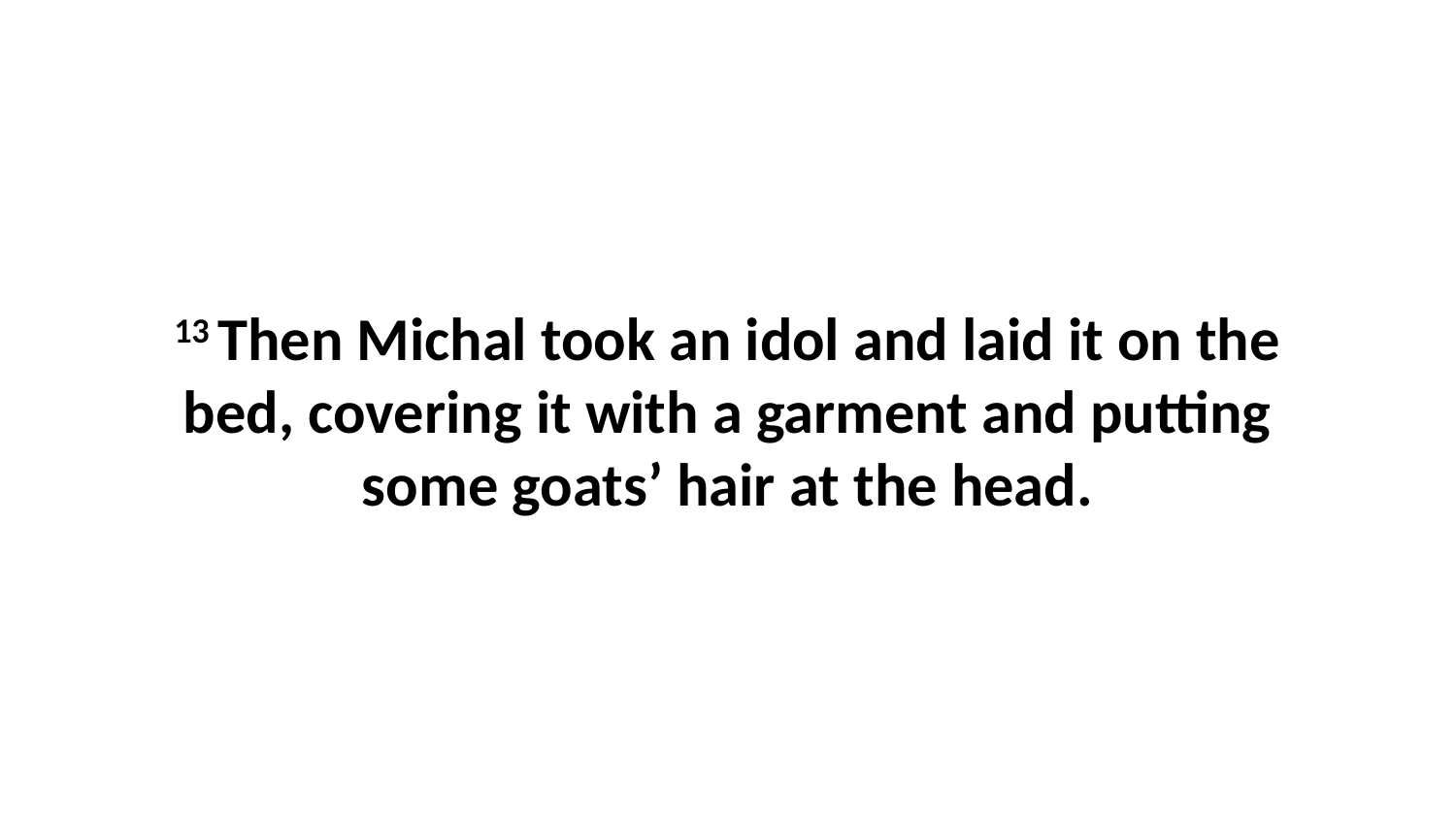

13 Then Michal took an idol and laid it on the bed, covering it with a garment and putting some goats’ hair at the head.